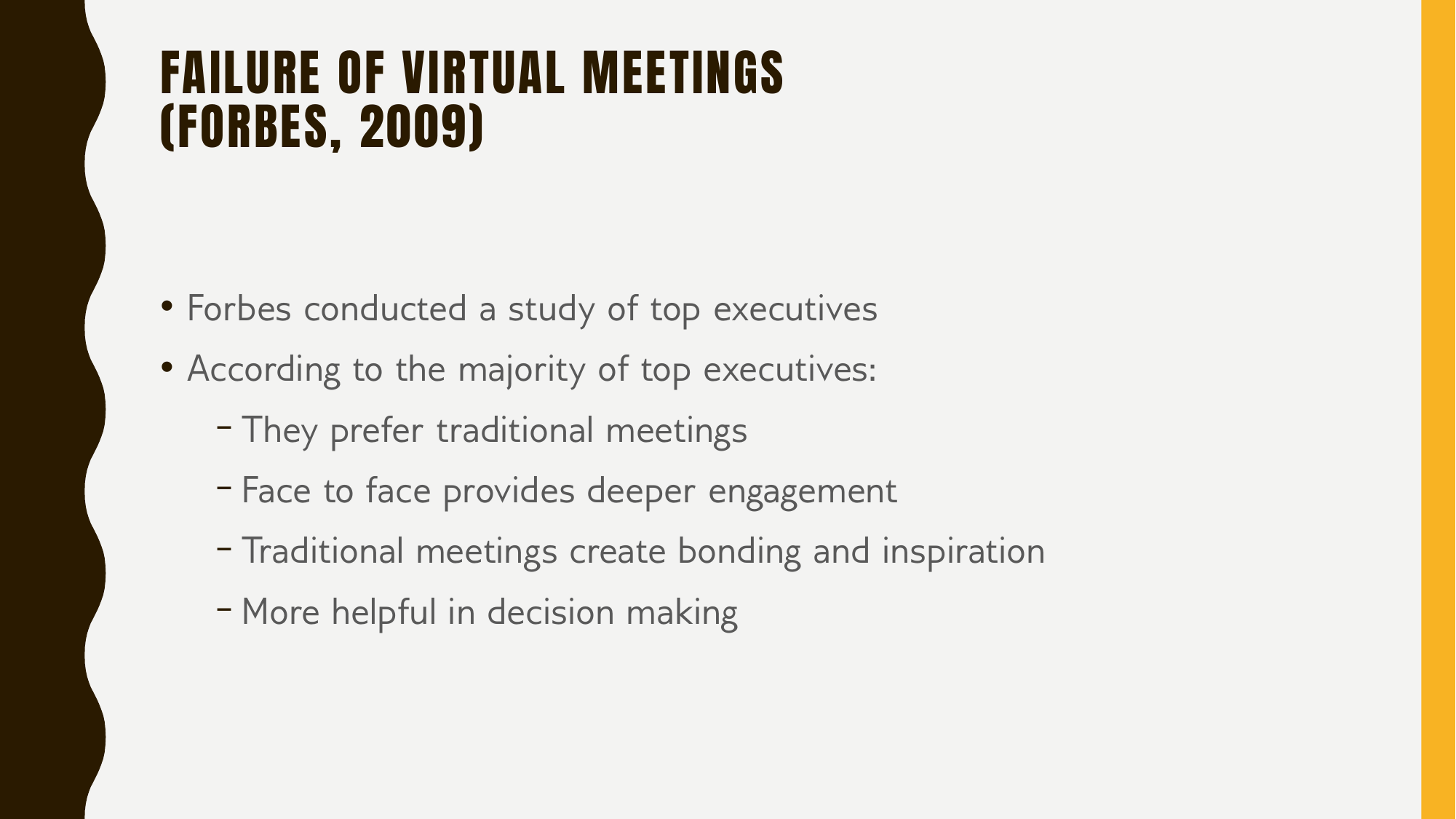

# Failure of virtual meetings (Forbes, 2009)
Forbes conducted a study of top executives
According to the majority of top executives:
They prefer traditional meetings
Face to face provides deeper engagement
Traditional meetings create bonding and inspiration
More helpful in decision making